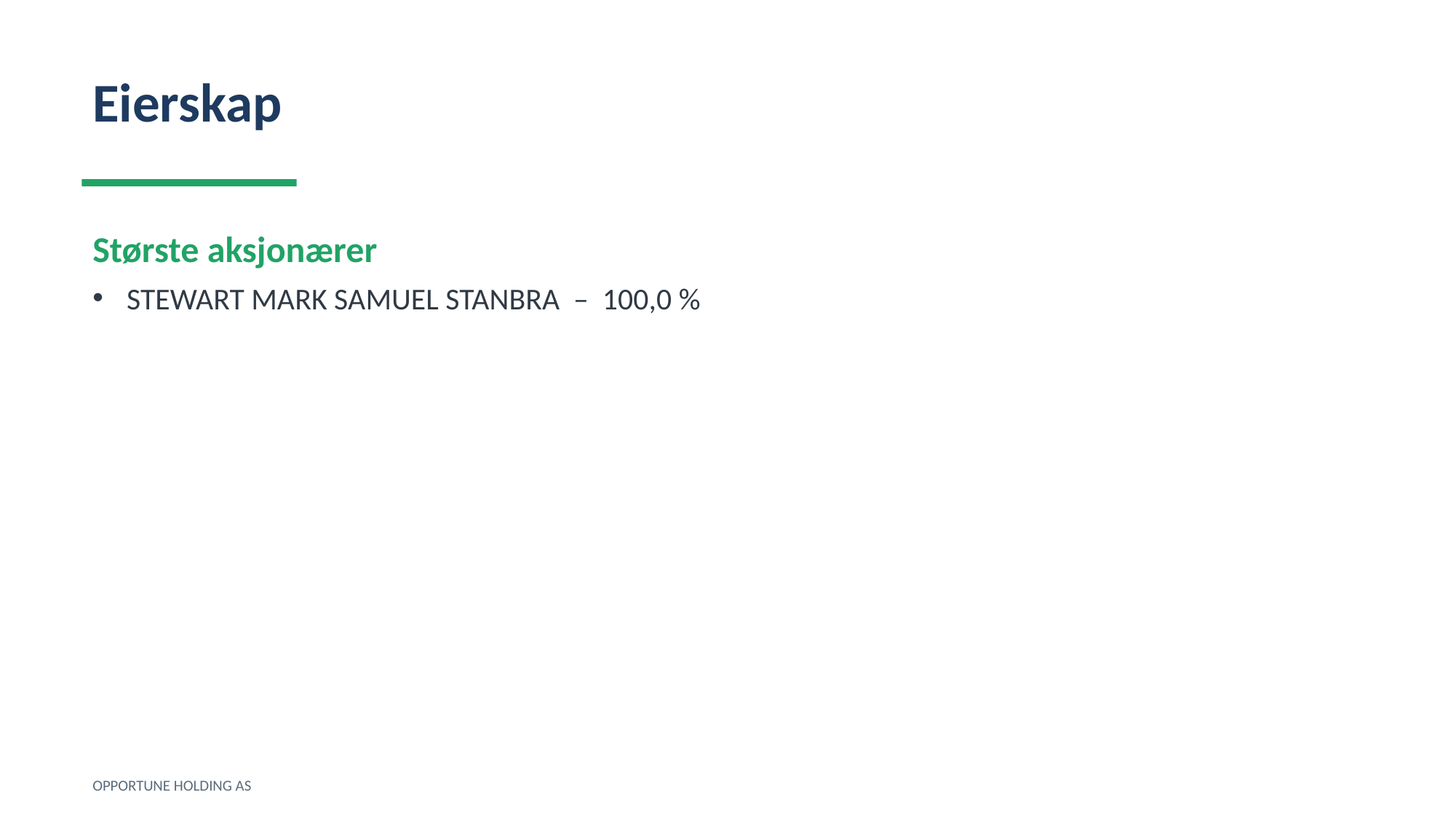

Eierskap

Største aksjonærer
STEWART MARK SAMUEL STANBRA  –  100,0 %
OPPORTUNE HOLDING AS